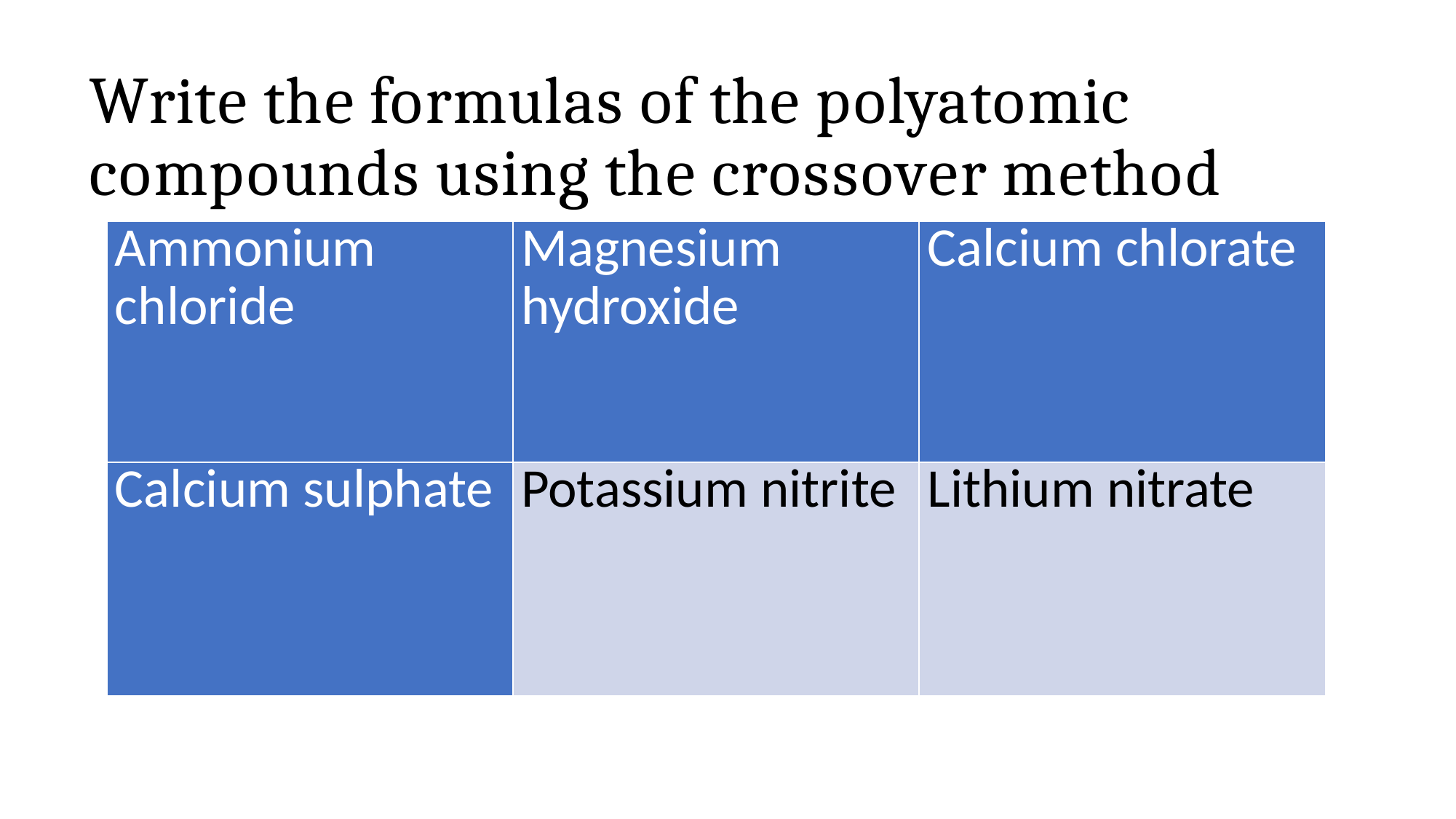

# Write the formulas of the polyatomic compounds using the crossover method
| Ammonium chloride | Magnesium hydroxide | Calcium chlorate |
| --- | --- | --- |
| Calcium sulphate | Potassium nitrite | Lithium nitrate |